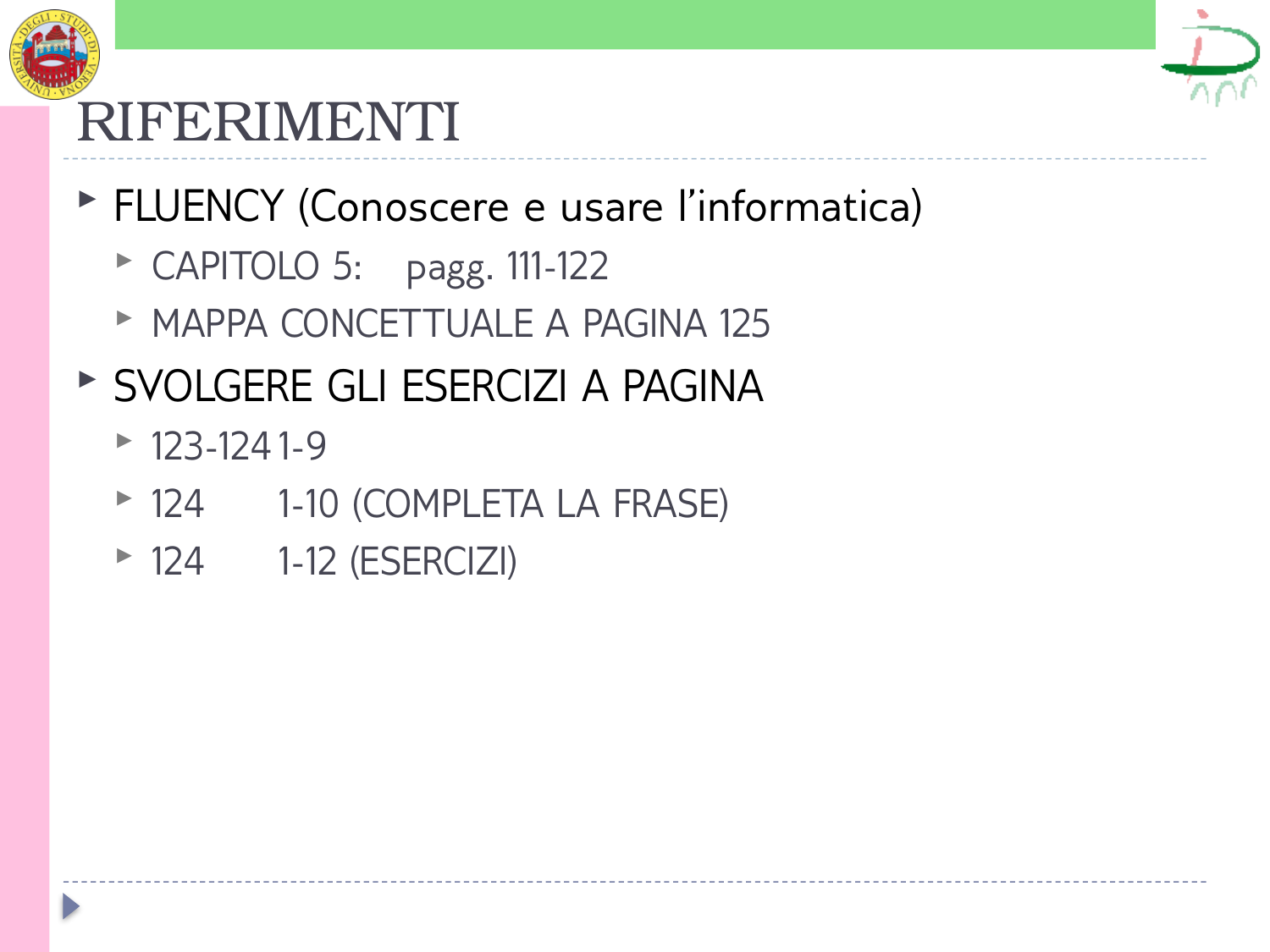

# RIFERIMENTI
FLUENCY (Conoscere e usare l’informatica)
CAPITOLO 5: 	pagg. 111-122
MAPPA CONCETTUALE A PAGINA 125
SVOLGERE GLI ESERCIZI A PAGINA
123-124	1-9
124	1-10 (COMPLETA LA FRASE)
124	1-12 (ESERCIZI)